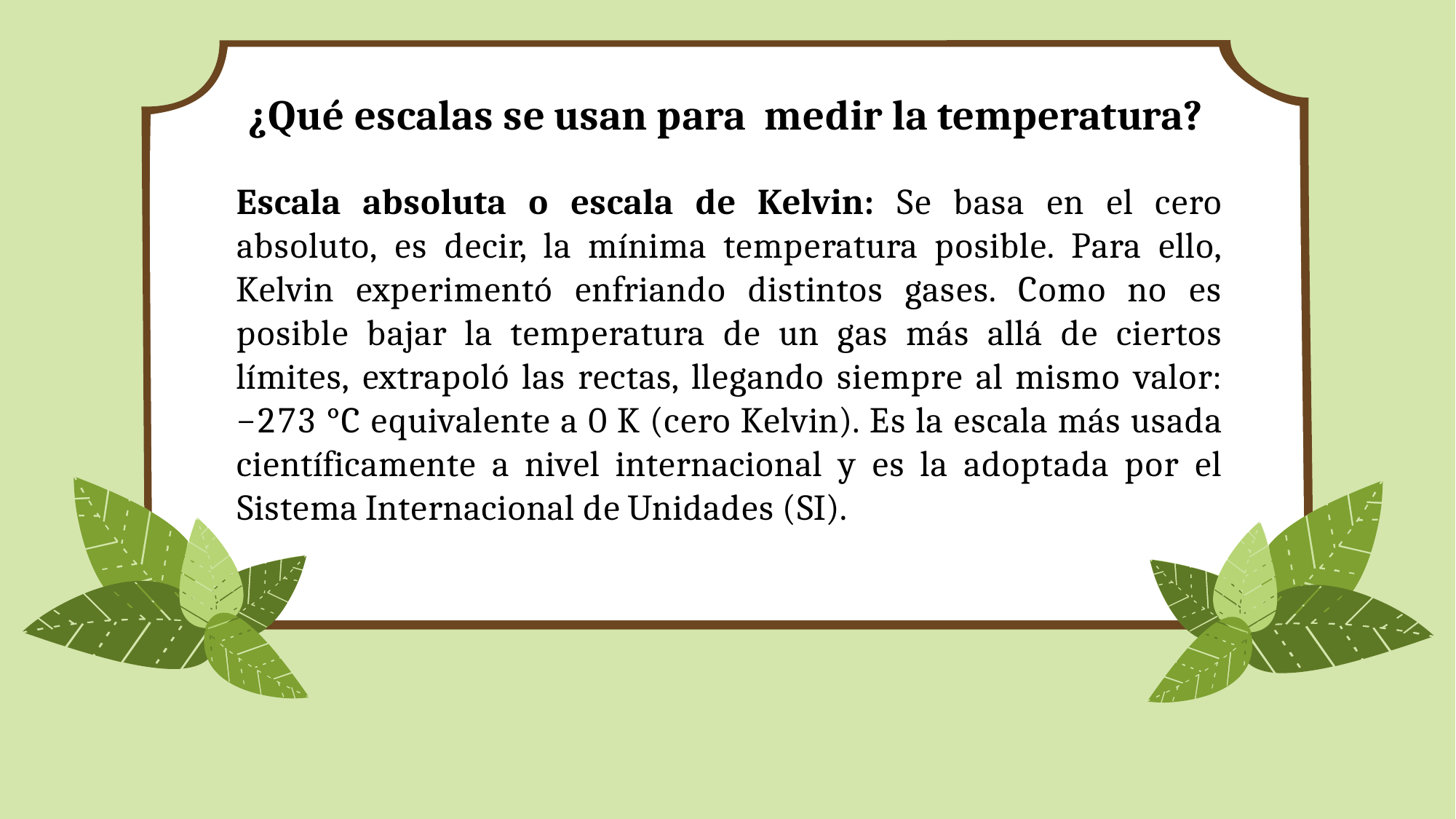

¿Qué escalas se usan para  medir la temperatura?
Escala absoluta o escala de Kelvin: Se basa en el cero absoluto, es decir, la mínima temperatura posible. Para ello, Kelvin experimentó enfriando distintos gases. Como no es posible bajar la temperatura de un gas más allá de ciertos límites, extrapoló las rectas, llegando siempre al mismo valor: −273 °C equivalente a 0 K (cero Kelvin). Es la escala más usada científicamente a nivel internacional y es la adoptada por el Sistema Internacional de Unidades (SI).